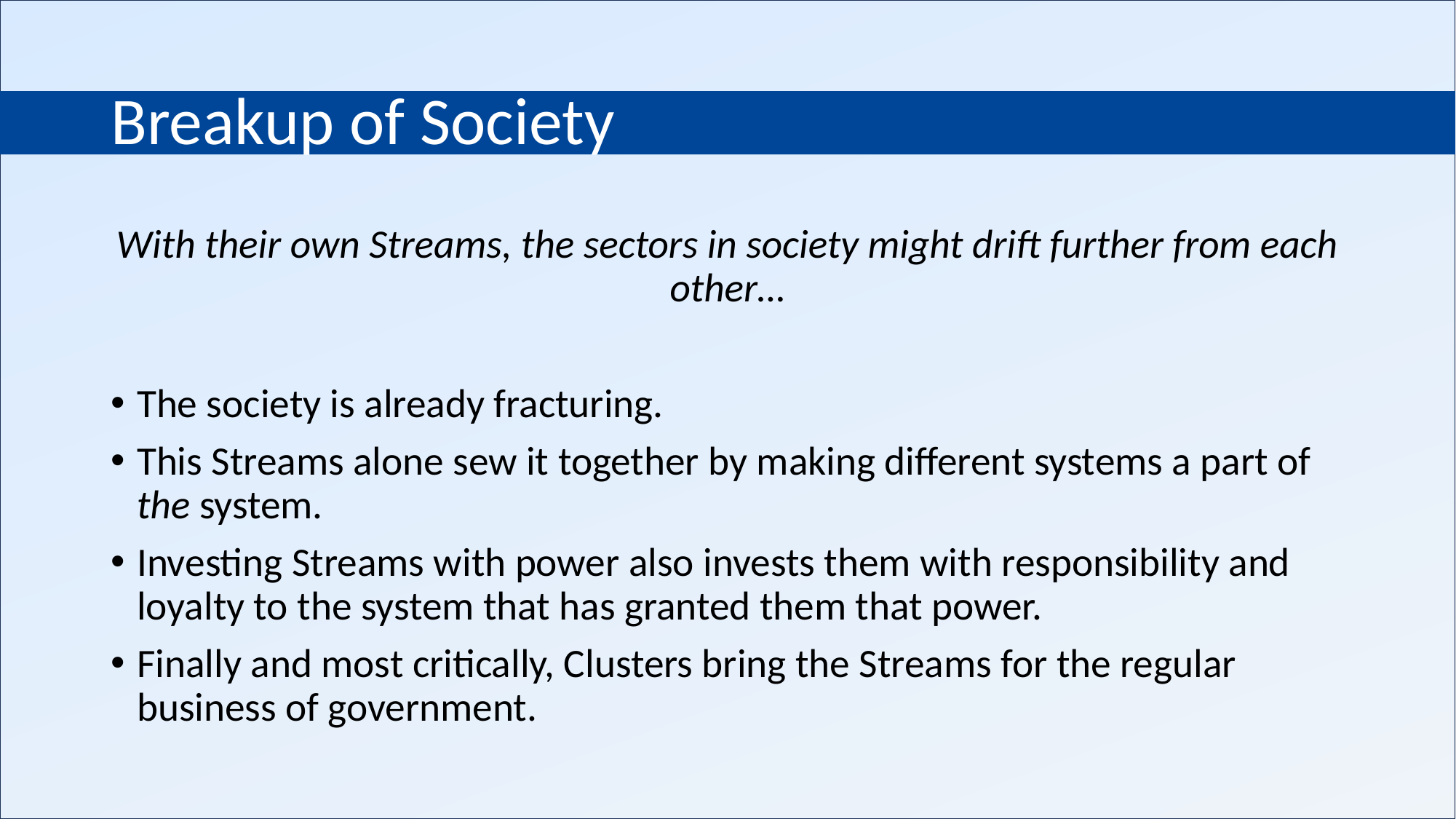

# Breakup of Society
With their own Streams, the sectors in society might drift further from each other…

The society is already fracturing.
This Streams alone sew it together by making different systems a part of the system.
Investing Streams with power also invests them with responsibility and loyalty to the system that has granted them that power.
Finally and most critically, Clusters bring the Streams for the regular business of government.